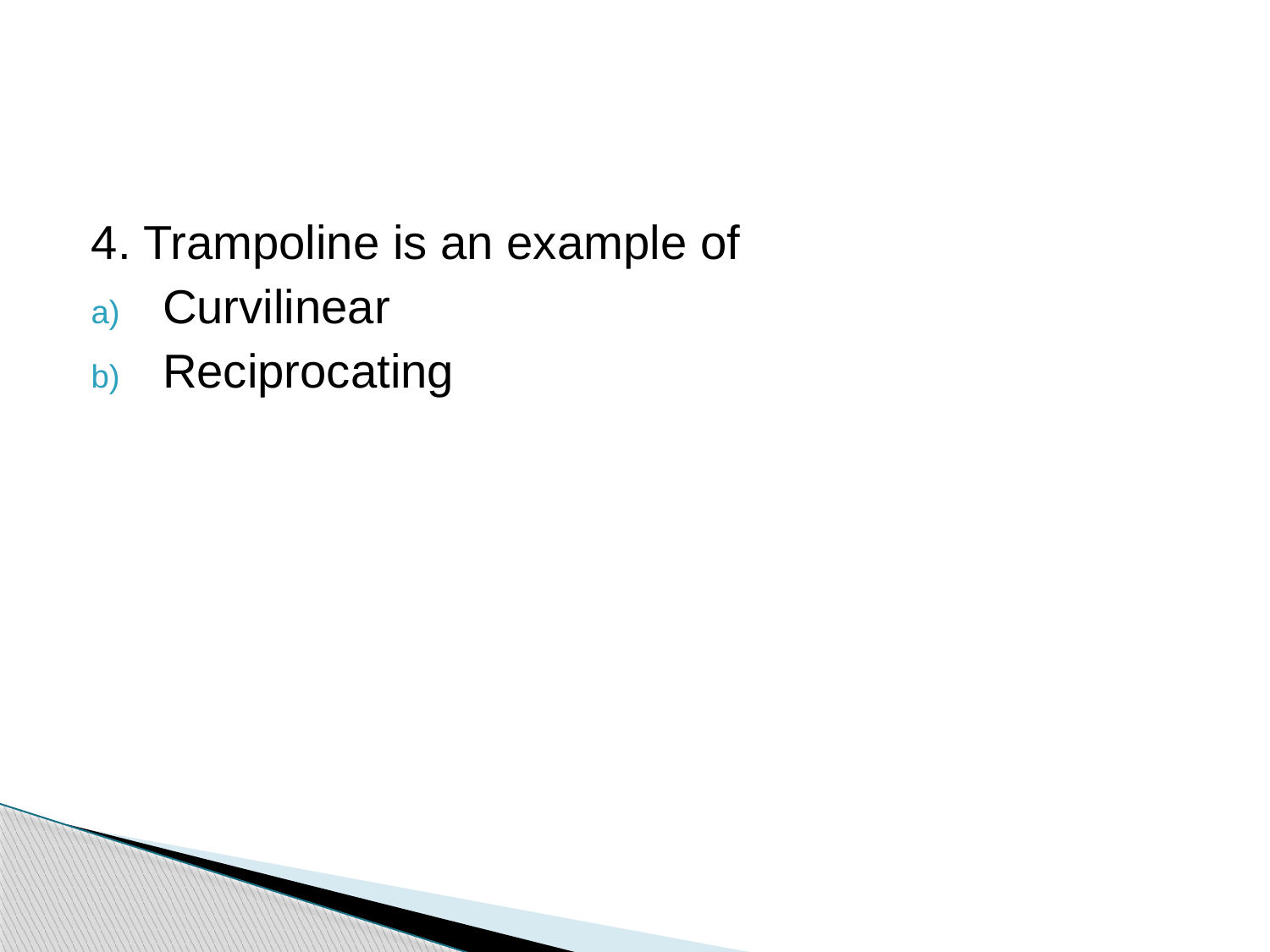

#
4. Trampoline is an example of
Curvilinear
Reciprocating